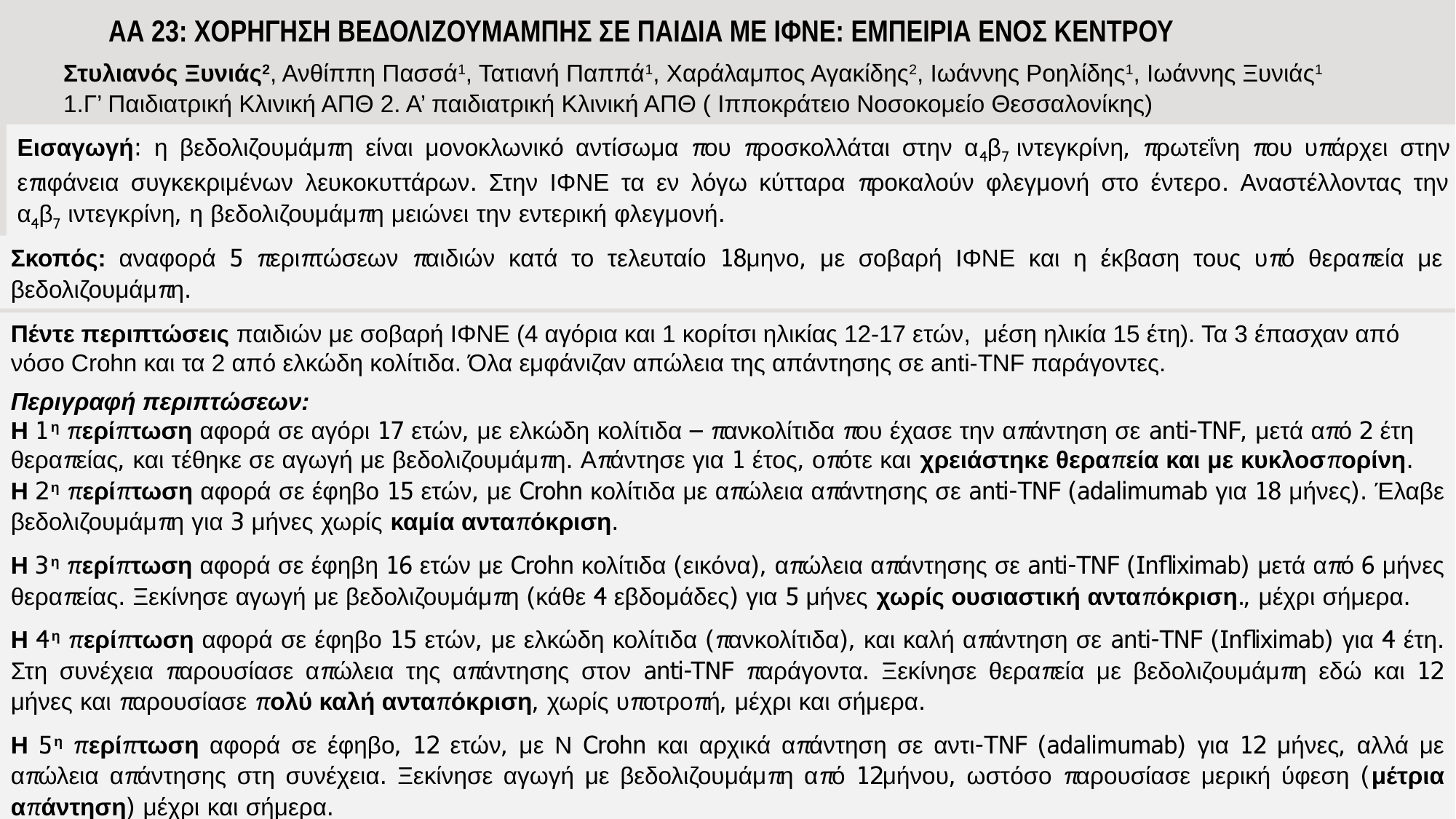

#

ΑΑ 23: ΧΟΡΗΓΗΣΗ ΒΕΔΟΛΙΖΟΥΜΑΜΠΗΣ ΣΕ ΠΑΙΔΙΑ ΜΕ ΙΦΝΕ: ΕΜΠΕΙΡΙΑ ΕΝΟΣ ΚΕΝΤΡΟΥ
Στυλιανός Ξυνιάς2, Ανθίππη Πασσά1, Τατιανή Παππά1, Χαράλαμπος Αγακίδης2, Ιωάννης Ροηλίδης1, Ιωάννης Ξυνιάς1
1.Γ’ Παιδιατρική Κλινική ΑΠΘ 2. Α’ παιδιατρική Κλινική ΑΠΘ ( Ιπποκράτειο Νοσοκομείο Θεσσαλονίκης)
Εισαγωγή: η βεδολιζουμάμπη είναι μονοκλωνικό αντίσωμα που προσκολλάται στην α4β7 ιντεγκρίνη, πρωτεΐνη που υπάρχει στην επιφάνεια συγκεκριμένων λευκοκυττάρων. Στην ΙΦΝΕ τα εν λόγω κύτταρα προκαλούν φλεγμονή στο έντερο. Αναστέλλοντας την α4β7 ιντεγκρίνη, η βεδολιζουμάμπη μειώνει την εντερική φλεγμονή.
Σκοπός: αναφορά 5 περιπτώσεων παιδιών κατά το τελευταίο 18μηνο, με σοβαρή ΙΦΝΕ και η έκβαση τους υπό θεραπεία με βεδολιζουμάμπη.
Πέντε περιπτώσεις παιδιών με σοβαρή ΙΦΝΕ (4 αγόρια και 1 κορίτσι ηλικίας 12-17 ετών,  μέση ηλικία 15 έτη). Τα 3 έπασχαν από νόσο Crohn και τα 2 από ελκώδη κολίτιδα. Όλα εμφάνιζαν απώλεια της απάντησης σε anti-TNF παράγοντες.
Περιγραφή περιπτώσεων:
Η 1η περίπτωση αφορά σε αγόρι 17 ετών, με ελκώδη κολίτιδα – πανκολίτιδα που έχασε την απάντηση σε anti-TNF, μετά από 2 έτη θεραπείας, και τέθηκε σε αγωγή με βεδολιζουμάμπη. Απάντησε για 1 έτος, οπότε και χρειάστηκε θεραπεία και με κυκλοσπορίνη.
Η 2η περίπτωση αφορά σε έφηβο 15 ετών, με Crohn κολίτιδα με απώλεια απάντησης σε anti-TNF (adalimumab για 18 μήνες). Έλαβε βεδολιζουμάμπη για 3 μήνες χωρίς καμία ανταπόκριση.
Η 3η περίπτωση αφορά σε έφηβη 16 ετών με Crohn κολίτιδα (εικόνα), απώλεια απάντησης σε anti-TNF (Infliximab) μετά από 6 μήνες θεραπείας. Ξεκίνησε αγωγή με βεδολιζουμάμπη (κάθε 4 εβδομάδες) για 5 μήνες χωρίς ουσιαστική ανταπόκριση., μέχρι σήμερα.
Η 4η περίπτωση αφορά σε έφηβο 15 ετών, με ελκώδη κολίτιδα (πανκολίτιδα), και καλή απάντηση σε anti-TNF (Infliximab) για 4 έτη. Στη συνέχεια παρουσίασε απώλεια της απάντησης στον anti-TNF παράγοντα. Ξεκίνησε θεραπεία με βεδολιζουμάμπη εδώ και 12 μήνες και παρουσίασε πολύ καλή ανταπόκριση, χωρίς υποτροπή, μέχρι και σήμερα.
Η 5η περίπτωση αφορά σε έφηβο, 12 ετών, με Ν Crohn και αρχικά απάντηση σε αντι-TNF (adalimumab) για 12 μήνες, αλλά με απώλεια απάντησης στη συνέχεια. Ξεκίνησε αγωγή με βεδολιζουμάμπη από 12μήνου, ωστόσο παρουσίασε μερική ύφεση (μέτρια απάντηση) μέχρι και σήμερα.